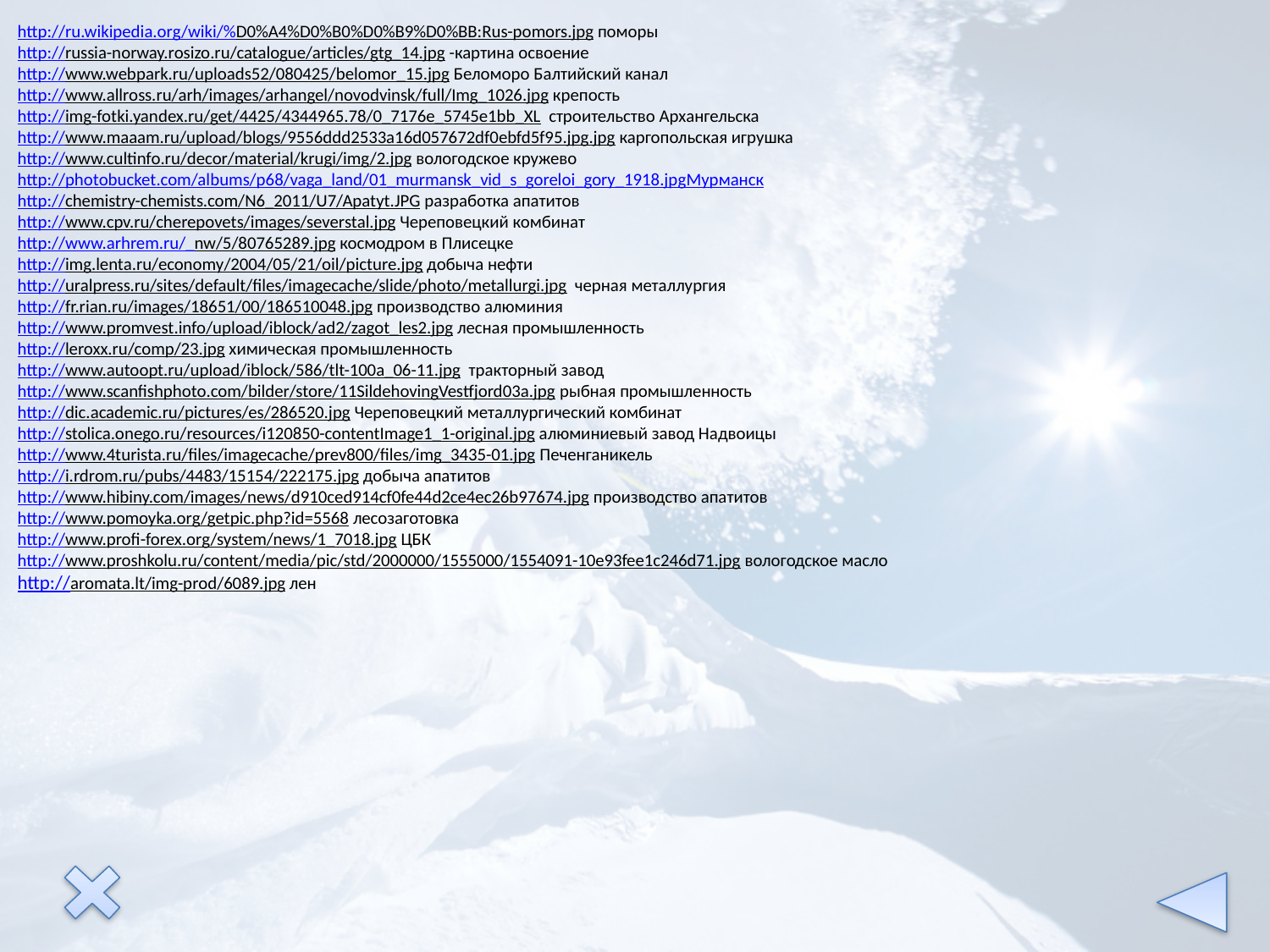

http://ru.wikipedia.org/wiki/%D0%A4%D0%B0%D0%B9%D0%BB:Rus-pomors.jpg поморы
http://russia-norway.rosizo.ru/catalogue/articles/gtg_14.jpg -картина освоение
http://www.webpark.ru/uploads52/080425/belomor_15.jpg Беломоро Балтийский канал
http://www.allross.ru/arh/images/arhangel/novodvinsk/full/Img_1026.jpg крепость
http://img-fotki.yandex.ru/get/4425/4344965.78/0_7176e_5745e1bb_XL  строительство Архангельска
http://www.maaam.ru/upload/blogs/9556ddd2533a16d057672df0ebfd5f95.jpg.jpg каргопольская игрушка
http://www.cultinfo.ru/decor/material/krugi/img/2.jpg вологодское кружево
http://photobucket.com/albums/p68/vaga_land/01_murmansk_vid_s_goreloi_gory_1918.jpgМурманск
http://chemistry-chemists.com/N6_2011/U7/Apatyt.JPG разработка апатитов
http://www.cpv.ru/cherepovets/images/severstal.jpg Череповецкий комбинат
http://www.arhrem.ru/_nw/5/80765289.jpg космодром в Плисецке
http://img.lenta.ru/economy/2004/05/21/oil/picture.jpg добыча нефти
http://uralpress.ru/sites/default/files/imagecache/slide/photo/metallurgi.jpg  черная металлургия
http://fr.rian.ru/images/18651/00/186510048.jpg производство алюминия
http://www.promvest.info/upload/iblock/ad2/zagot_les2.jpg лесная промышленность
http://leroxx.ru/comp/23.jpg химическая промышленность
http://www.autoopt.ru/upload/iblock/586/tlt-100a_06-11.jpg  тракторный завод
http://www.scanfishphoto.com/bilder/store/11SildehovingVestfjord03a.jpg рыбная промышленность
http://dic.academic.ru/pictures/es/286520.jpg Череповецкий металлургический комбинат
http://stolica.onego.ru/resources/i120850-contentImage1_1-original.jpg алюминиевый завод Надвоицы
http://www.4turista.ru/files/imagecache/prev800/files/img_3435-01.jpg Печенганикель
http://i.rdrom.ru/pubs/4483/15154/222175.jpg добыча апатитов
http://www.hibiny.com/images/news/d910ced914cf0fe44d2ce4ec26b97674.jpg производство апатитов
http://www.pomoyka.org/getpic.php?id=5568 лесозаготовка
http://www.profi-forex.org/system/news/1_7018.jpg ЦБК
http://www.proshkolu.ru/content/media/pic/std/2000000/1555000/1554091-10e93fee1c246d71.jpg вологодское масло
http://aromata.lt/img-prod/6089.jpg лен